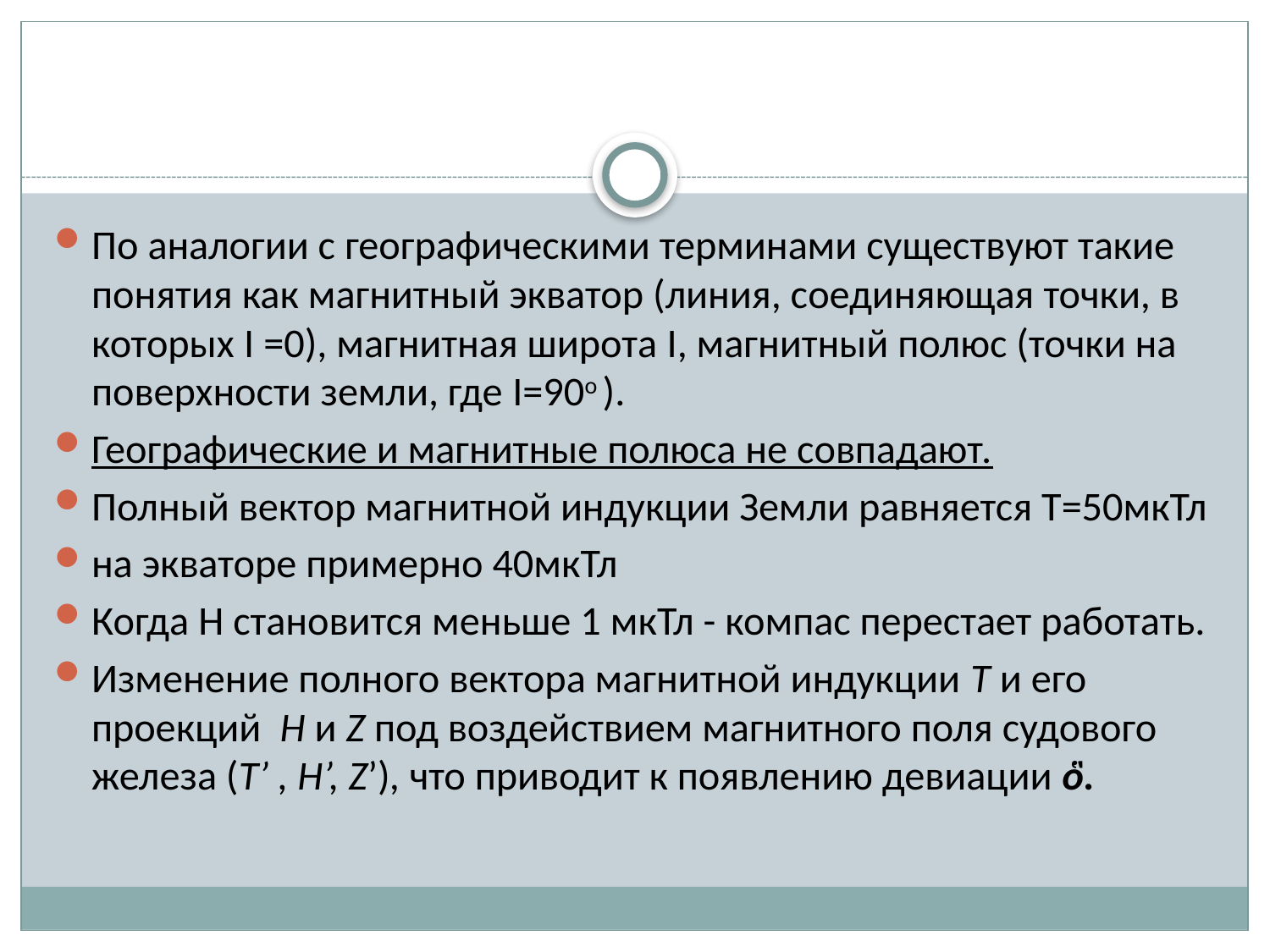

#
По аналогии с географическими терминами существуют такие понятия как магнитный экватор (линия, соединяющая точки, в которых I =0), магнитная широта I, магнитный полюс (точки на поверхности земли, где I=90o ).
Географические и магнитные полюса не совпадают.
Полный вектор магнитной индукции Земли равняется Т=50мкТл
на экваторе примерно 40мкТл
Когда H становится меньше 1 мкТл - компас перестает работать.
Изменение полного вектора магнитной индукции T и его проекций  H и Z под воздействием магнитного поля судового железа (T’ , H’, Z’), что приводит к появлению девиации ὃ.